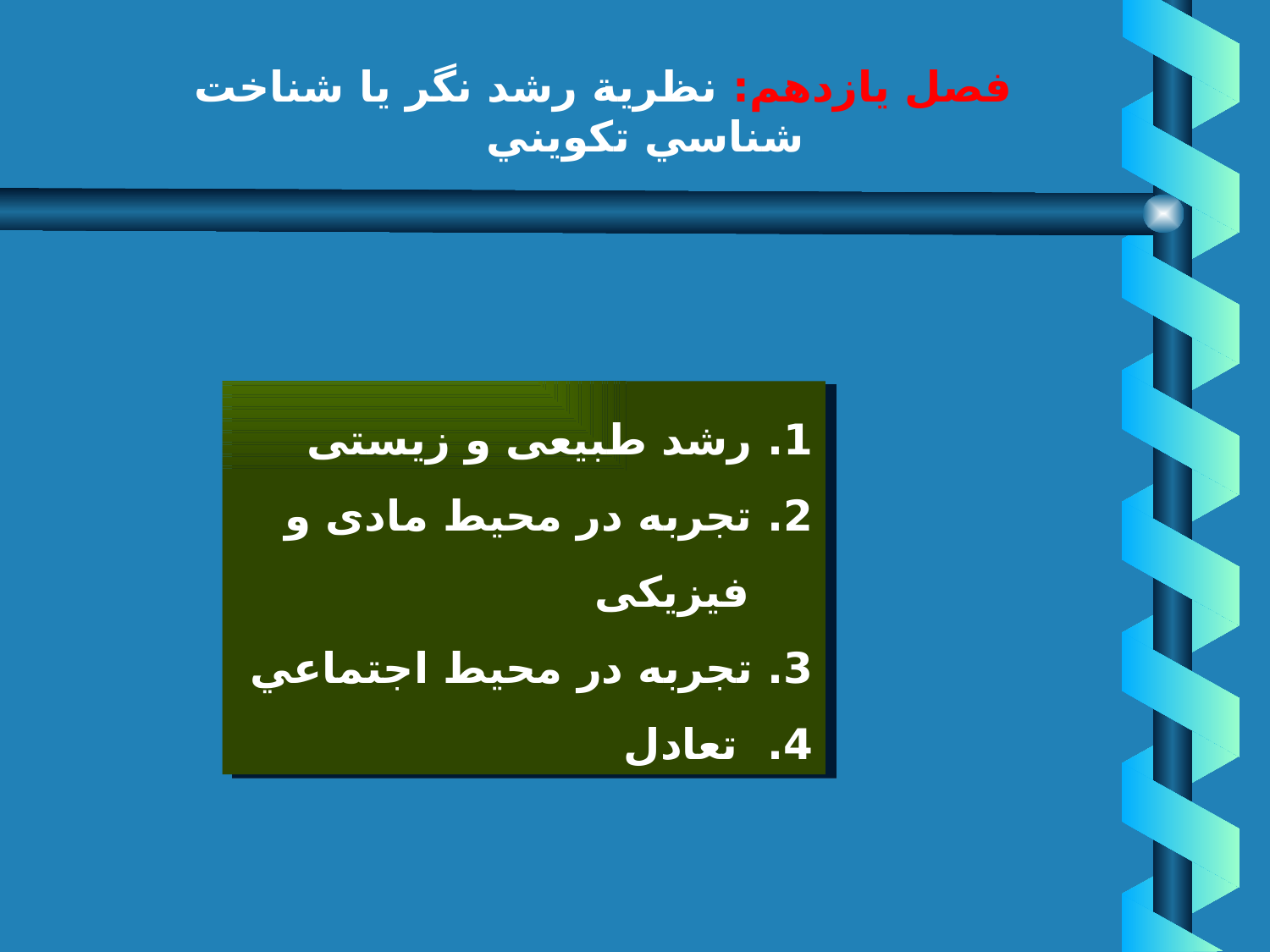

# فصل يازدهم: نظرية رشد نگر يا شناخت شناسي تكويني
1. رشد طبيعى و زيستى‏
2. تجربه در محيط مادى و فيزيكى‏
3. تجربه در محيط اجتماعي
4.  تعادل‏